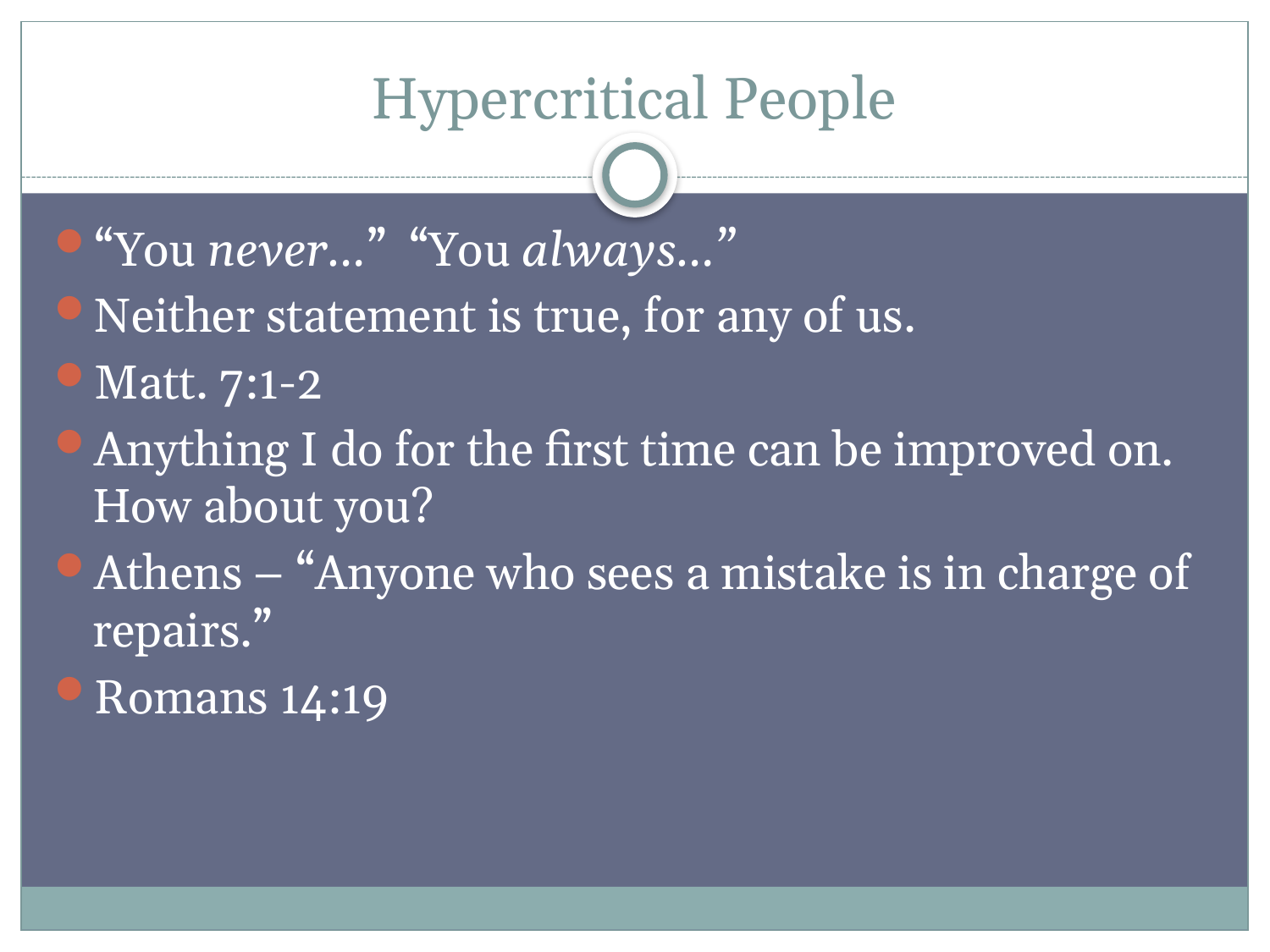

# Hypercritical People
“You never…”  “You always…”
Neither statement is true, for any of us.
Matt. 7:1-2
Anything I do for the first time can be improved on. How about you?
Athens – “Anyone who sees a mistake is in charge of repairs.”
Romans 14:19